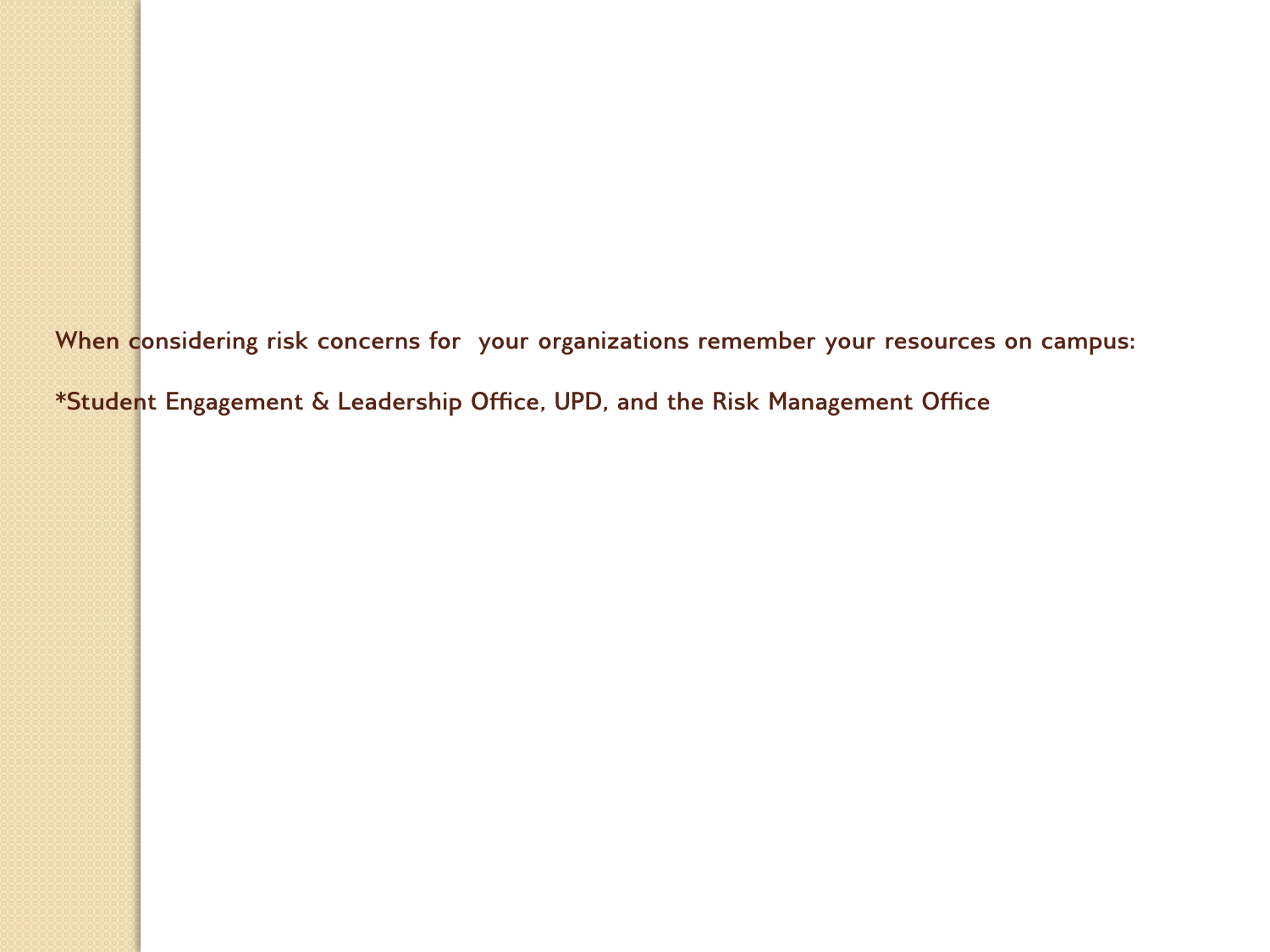

When considering risk concerns for  your organizations remember your resources on campus:
*Student Engagement & Leadership Office, UPD, and the Risk Management Office